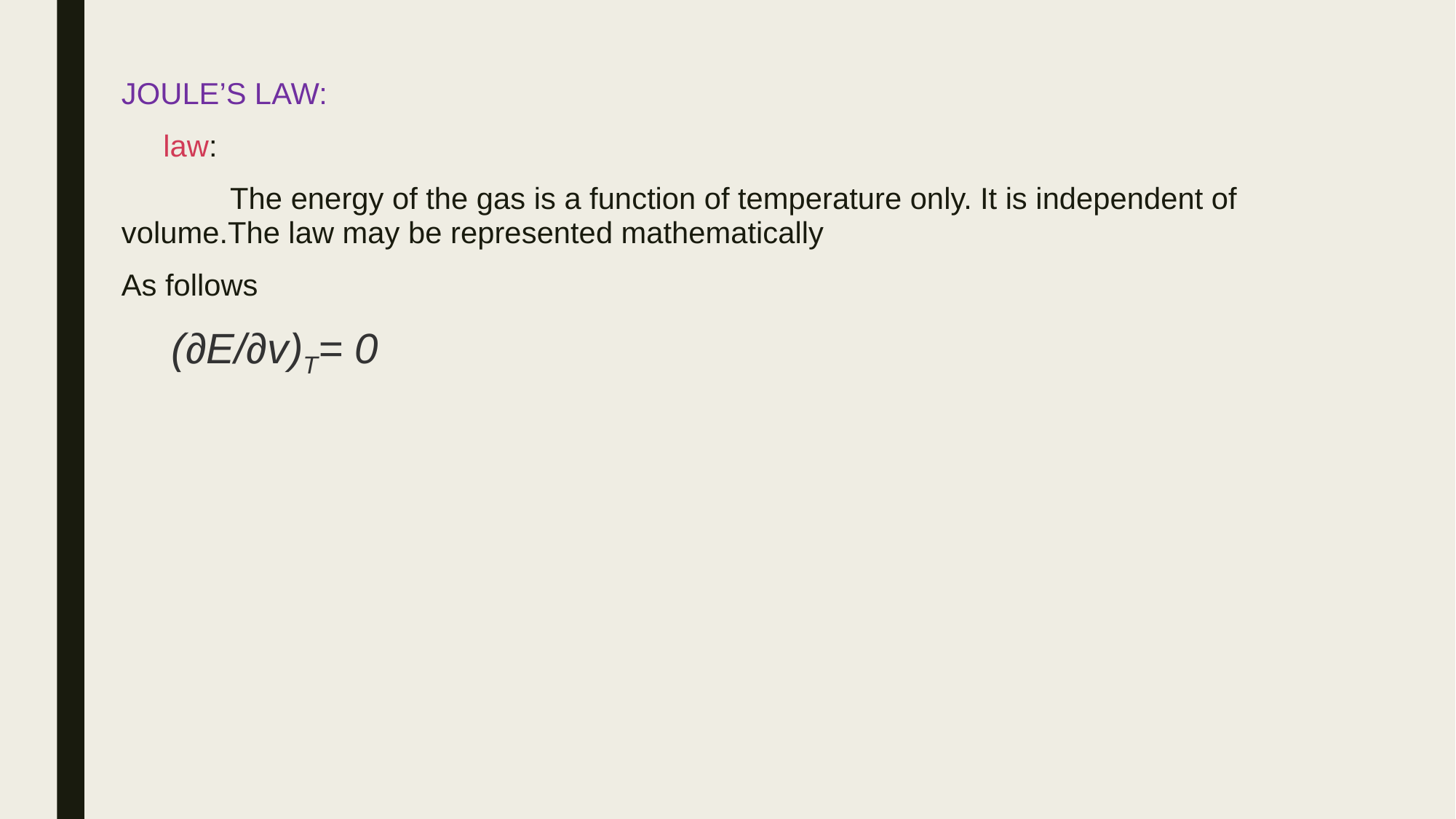

JOULE’S LAW:
     law:
             The energy of the gas is a function of temperature only. It is independent of volume.The law may be represented mathematically
As follows
      (∂E/∂v)T= 0